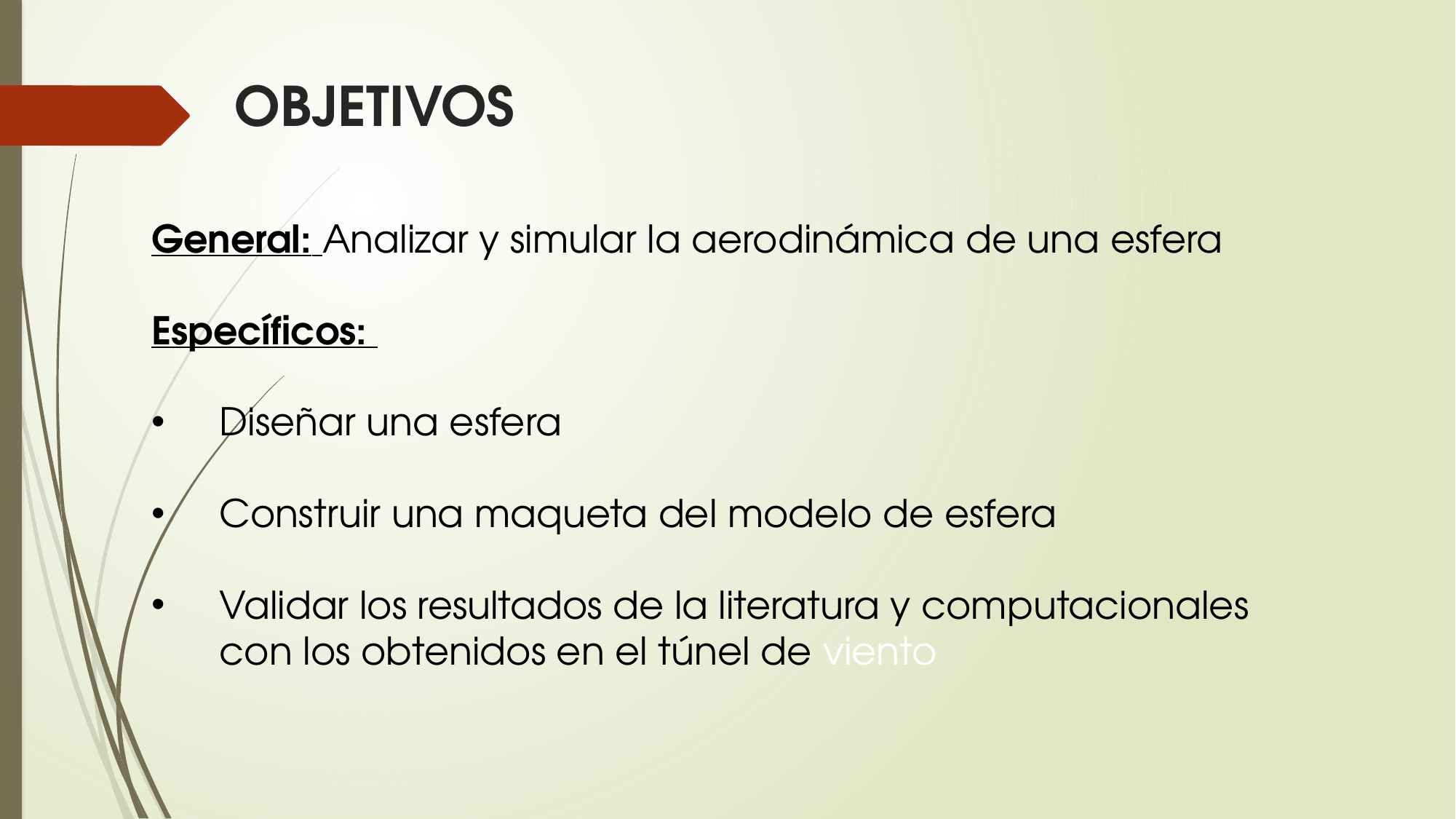

# OBJETIVOS
General: Analizar y simular la aerodinámica de una esfera

Específicos:

Diseñar una esfera

Construir una maqueta del modelo de esfera

Validar los resultados de la literatura y computacionales con los obtenidos en el túnel de viento